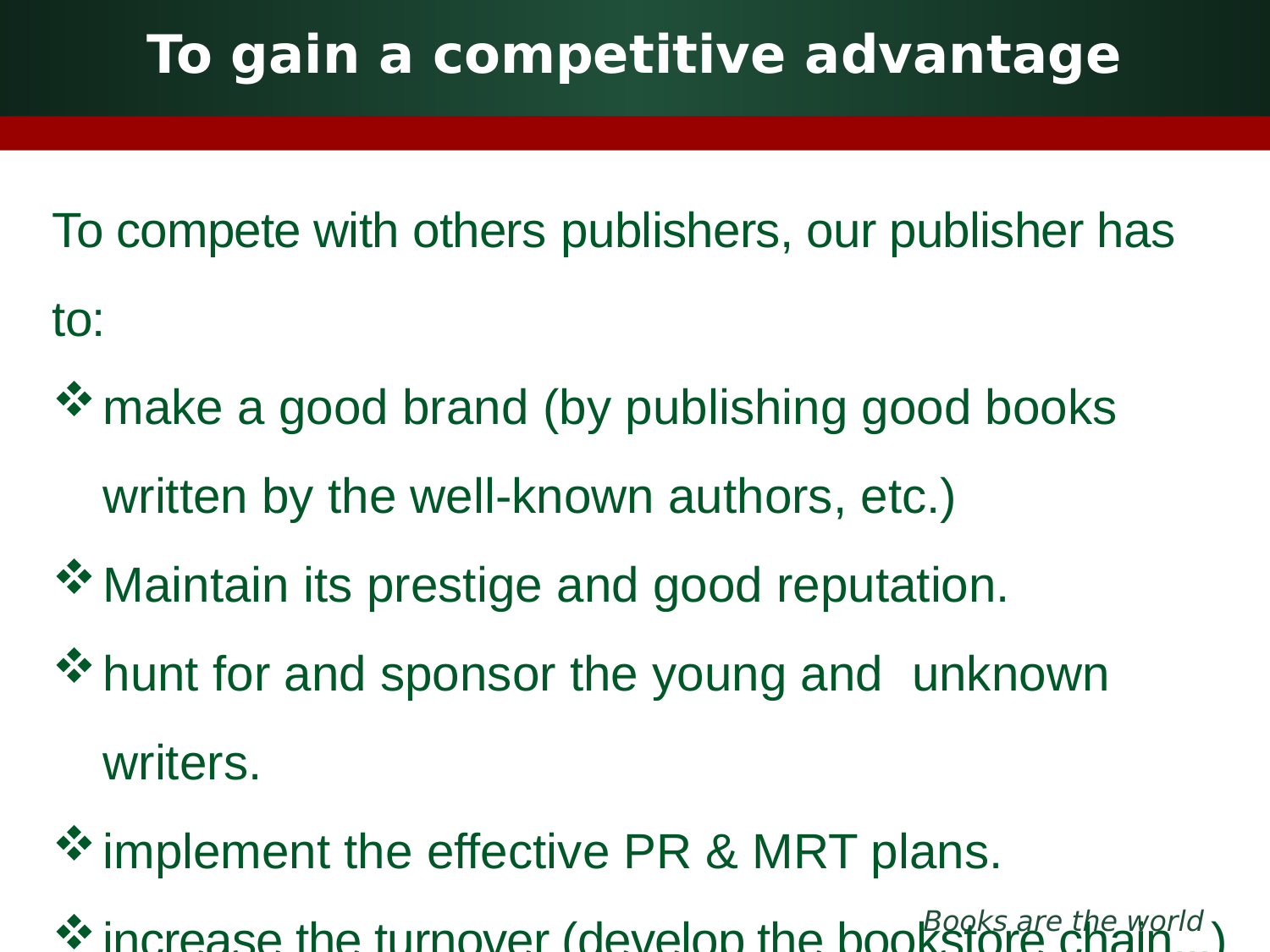

# To gain a competitive advantage
To compete with others publishers, our publisher has to:
make a good brand (by publishing good books written by the well-known authors, etc.)
Maintain its prestige and good reputation.
hunt for and sponsor the young and  unknown writers.
implement the effective PR & MRT plans.
increase the turnover (develop the bookstore chain...)
Books are the world